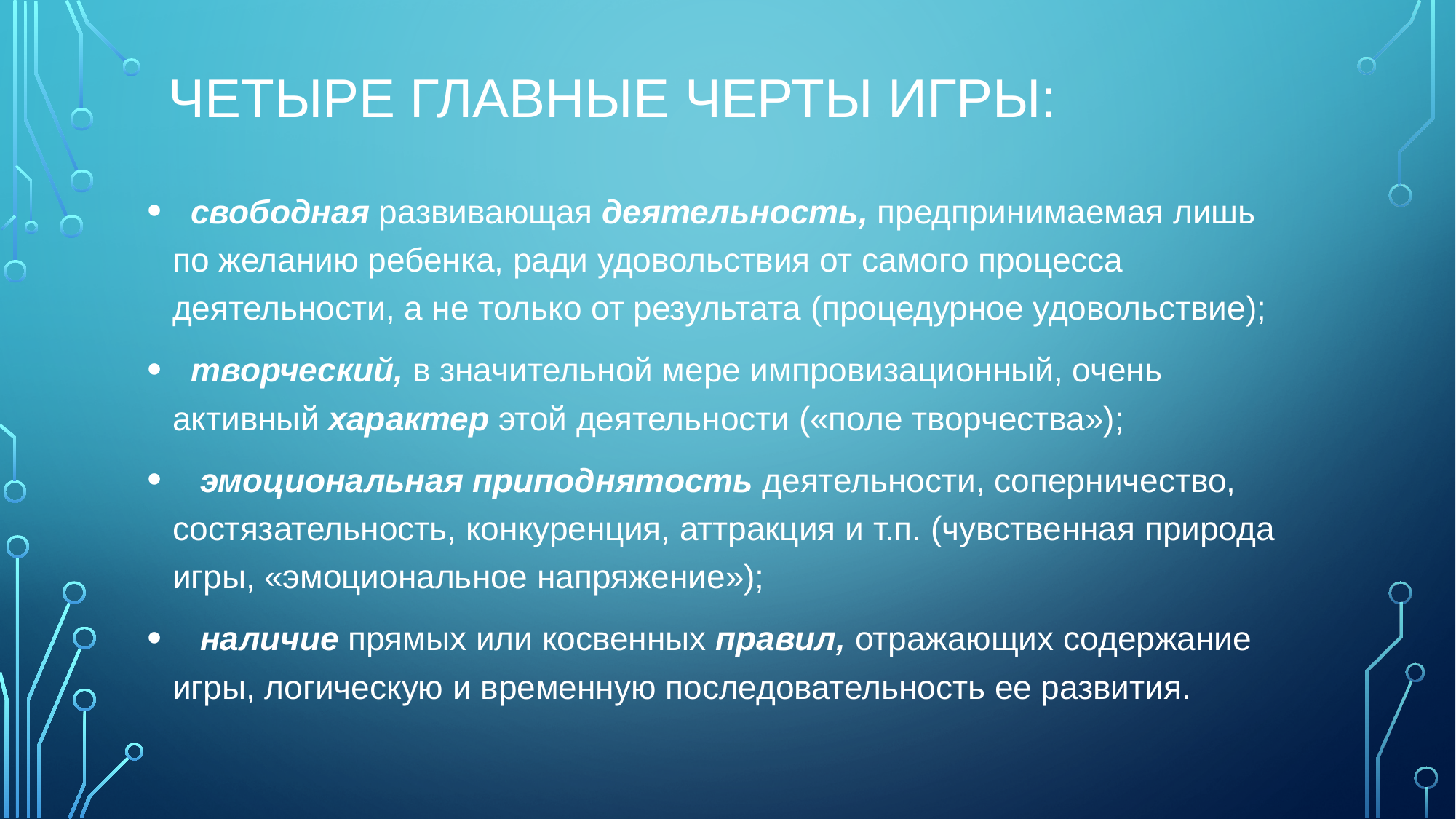

# четыре главные черты игры:
  свободная развивающая деятельность, предпринимаемая лишь по желанию ребенка, ради удовольствия от самого процесса деятельности, а не только от результата (процедурное удовольствие);
  творческий, в значительной мере импровизационный, очень активный характер этой деятельности («поле творчества»);
   эмоциональная приподнятость деятельности, соперничество, состязательность, конкуренция, аттракция и т.п. (чувственная природа игры, «эмоциональное напряжение»);
   наличие прямых или косвенных правил, отражающих содержание игры, логическую и временную последовательность ее развития.